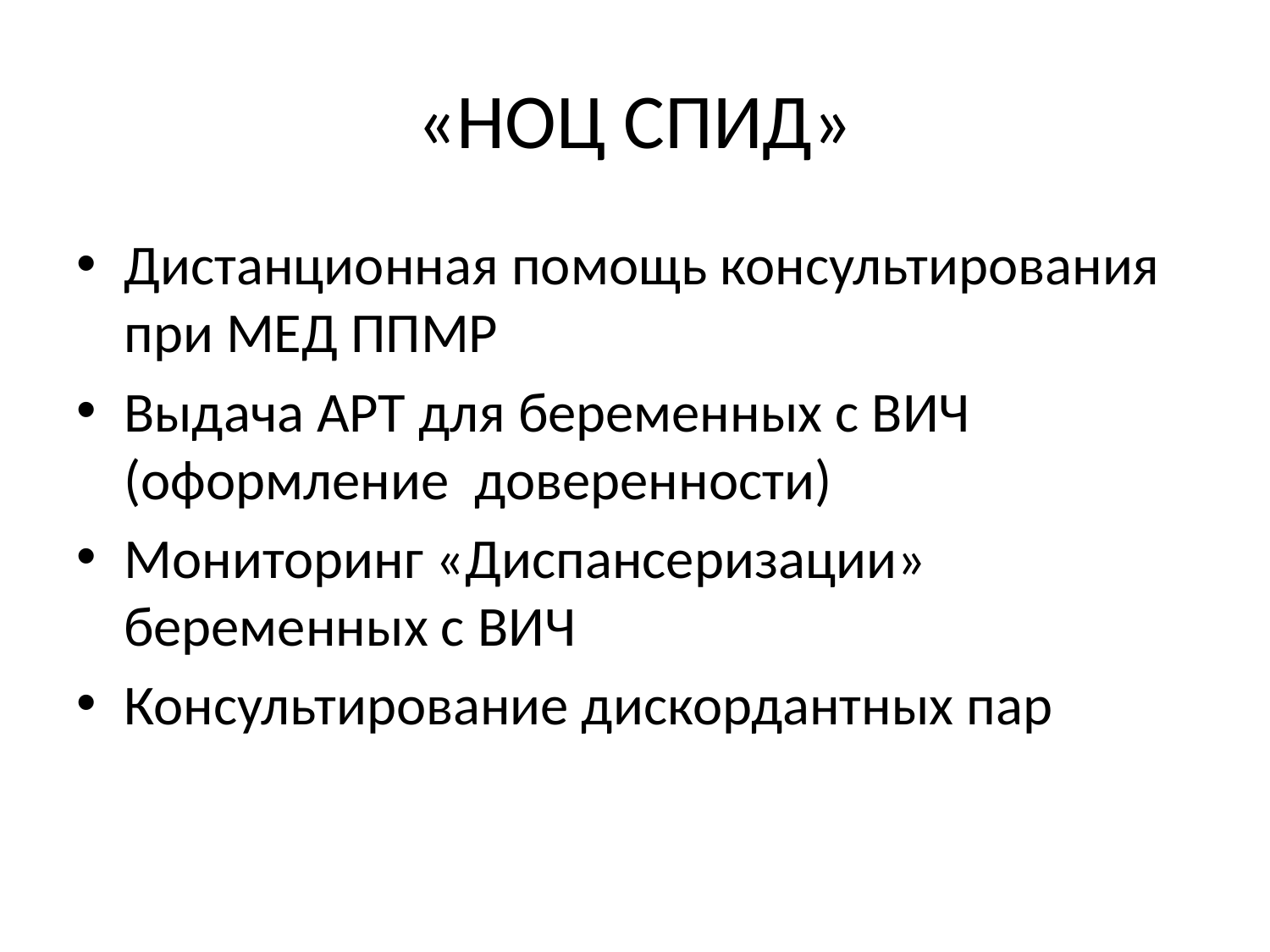

# «НОЦ СПИД»
Дистанционная помощь консультирования при МЕД ППМР
Выдача АРТ для беременных с ВИЧ (оформление  доверенности)
Мониторинг «Диспансеризации» беременных с ВИЧ
Консультирование дискордантных пар